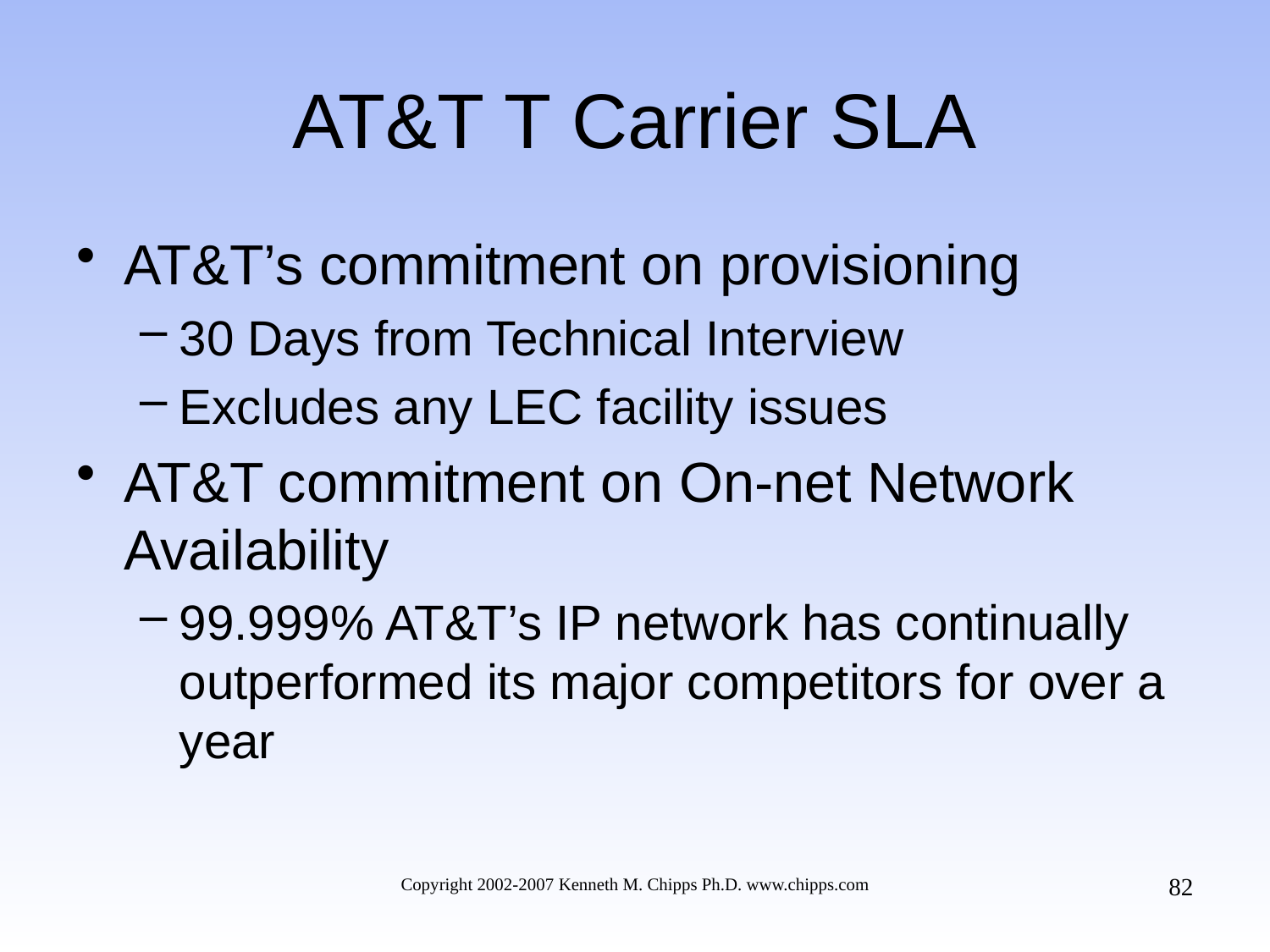

# AT&T T Carrier SLA
AT&T’s commitment on provisioning
30 Days from Technical Interview
Excludes any LEC facility issues
AT&T commitment on On-net Network Availability
99.999% AT&T’s IP network has continually outperformed its major competitors for over a year
82
Copyright 2002-2007 Kenneth M. Chipps Ph.D. www.chipps.com